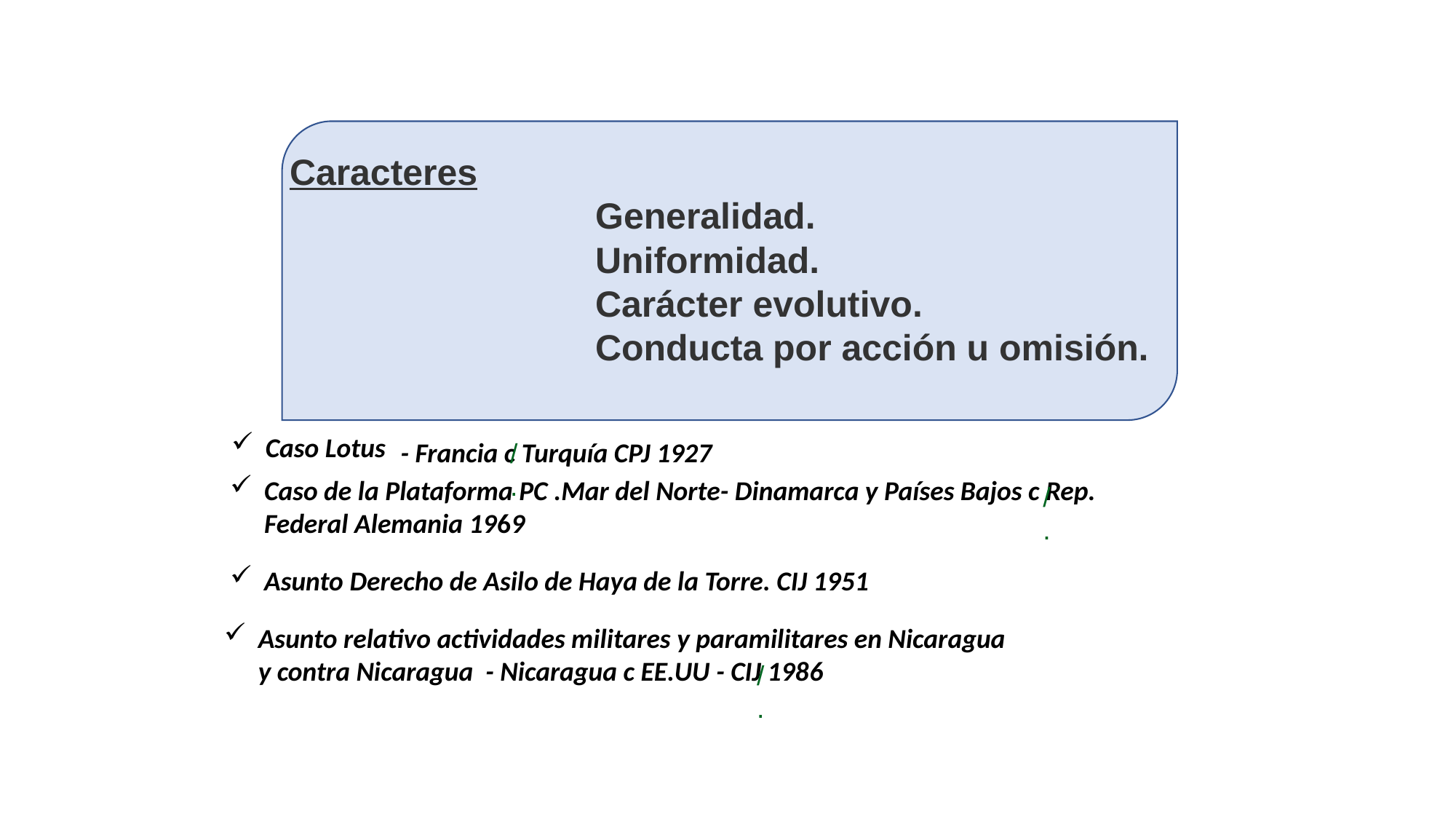

Caracteres
                              Generalidad.
                              Uniformidad.
                              Carácter evolutivo.
                              Conducta por acción u omisión.

Caso Lotus
- Francia c Turquía CPJ 1927
/.
Caso de la Plataforma PC .Mar del Norte- Dinamarca y Países Bajos c Rep. Federal Alemania 1969
/.
Asunto Derecho de Asilo de Haya de la Torre. CIJ 1951
Asunto relativo actividades militares y paramilitares en Nicaragua y contra Nicaragua  - Nicaragua c EE.UU - CIJ 1986
/.